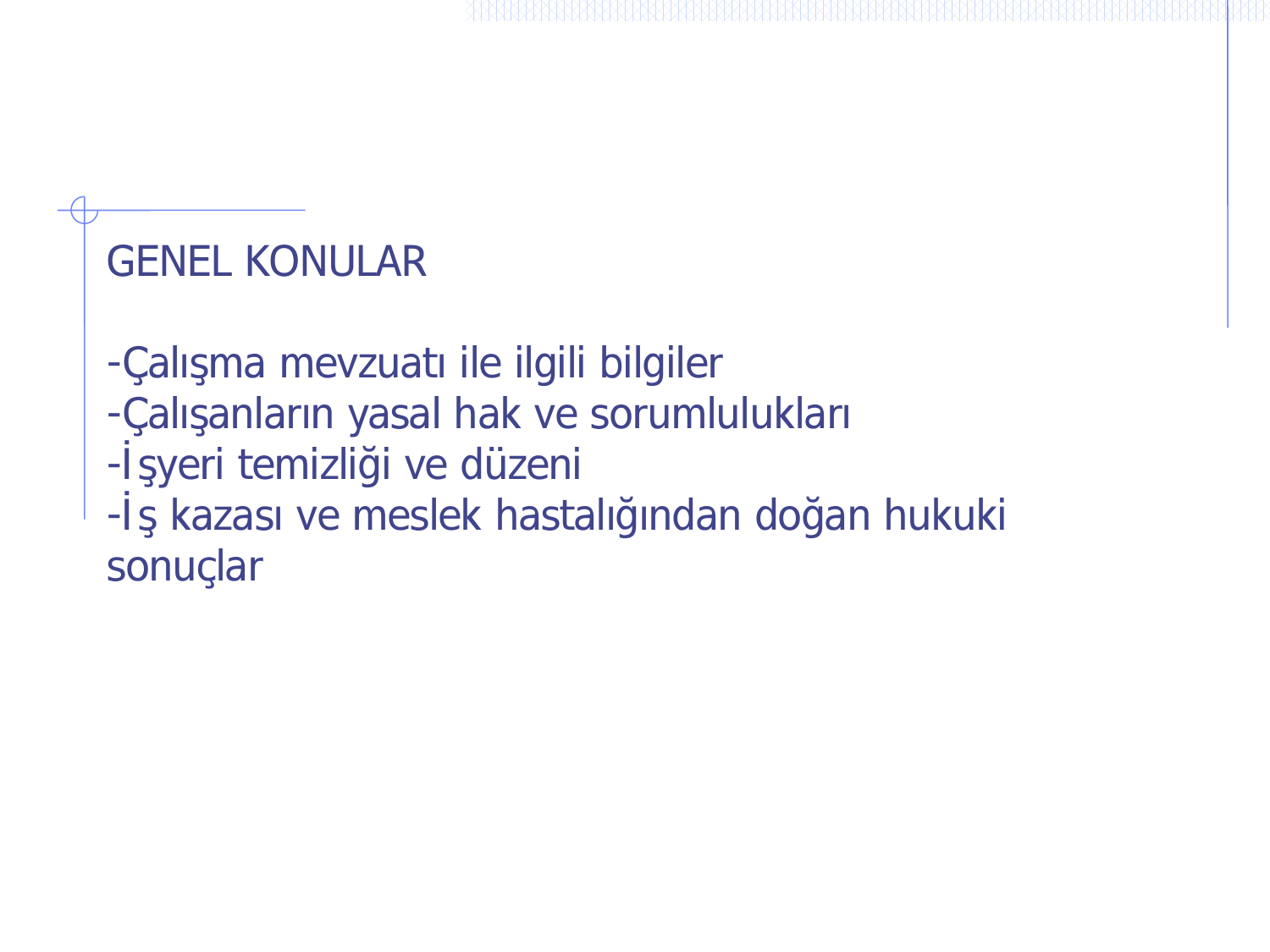

GENEL KONULAR

-Çalışma mevzuatı ile ilgili bilgiler
-Çalışanların yasal hak ve sorumlulukları
-İşyeri temizliği ve düzeni
-İş kazası ve meslek hastalığından doğan hukuki sonuçlar